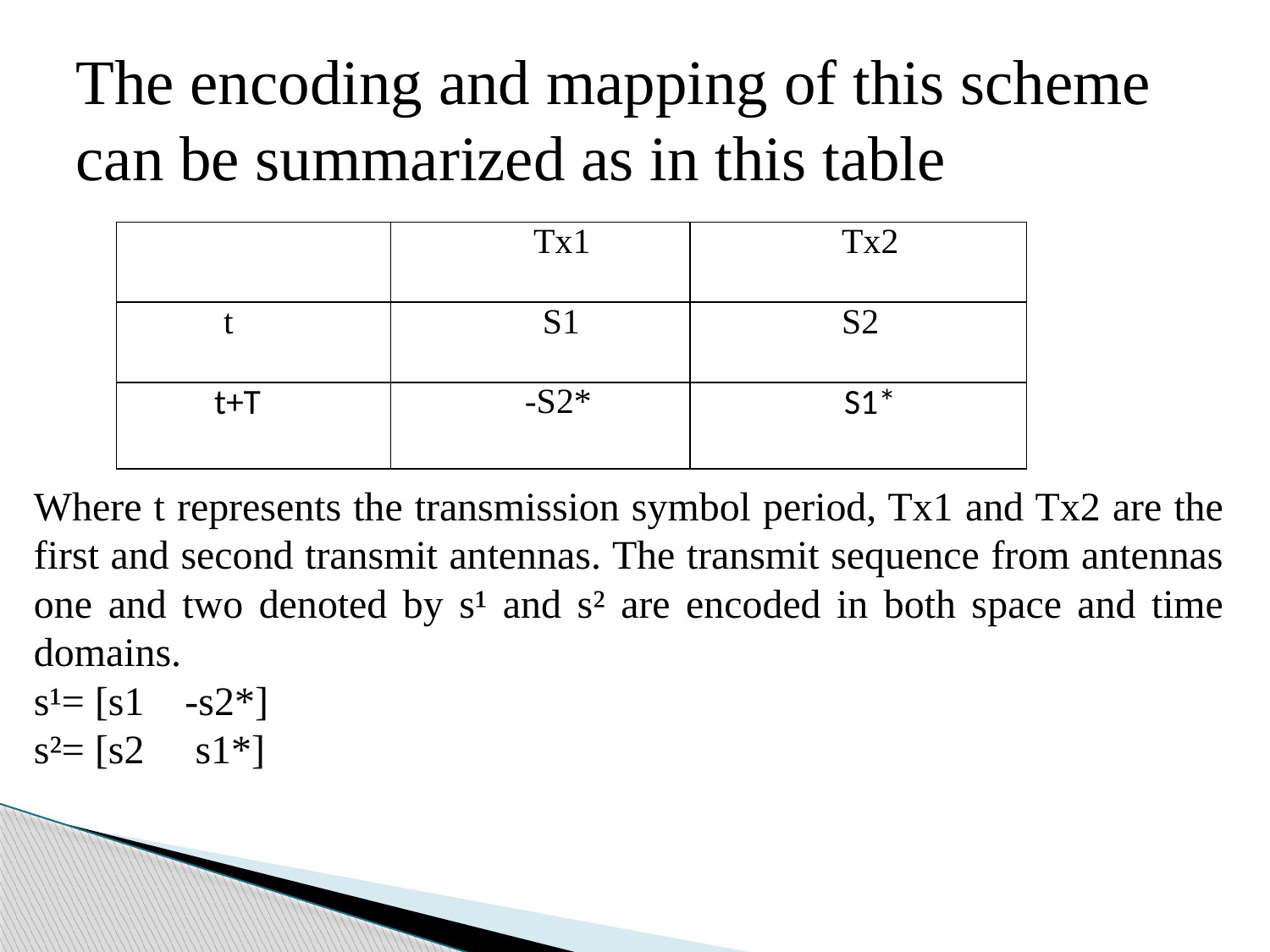

# The encoding and mapping of this scheme can be summarized as in this table
|  | Tx1 | Tx2 |
| --- | --- | --- |
| t | S1 | S2 |
| t+T | -S2\* | S1\* |
Where t represents the transmission symbol period, Tx1 and Tx2 are the first and second transmit antennas. The transmit sequence from antennas one and two denoted by s¹ and s² are encoded in both space and time domains.
s¹= [s1    -s2*]
s²= [s2     s1*]